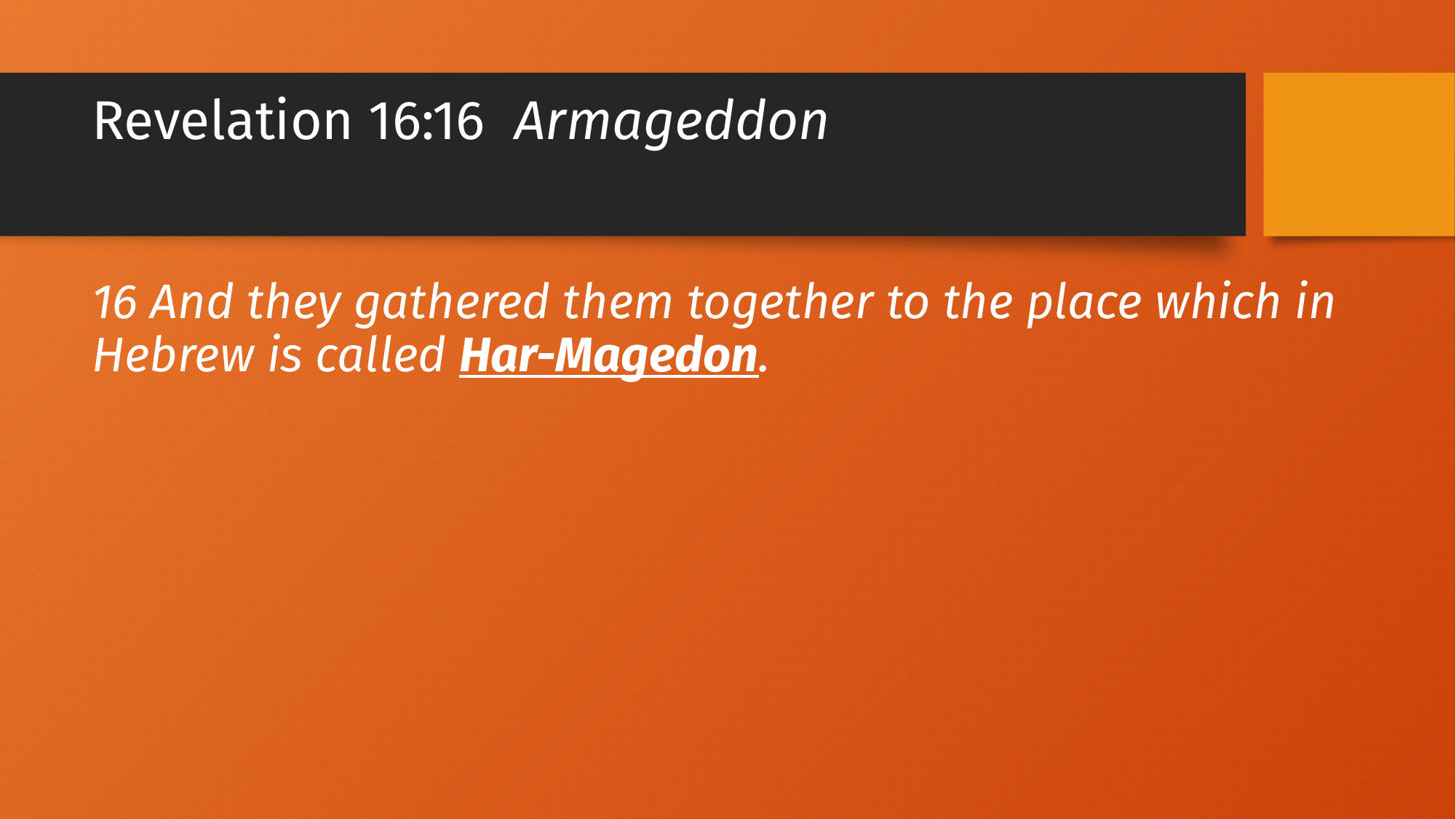

# Revelation 16:16  Armageddon
16 And they gathered them together to the place which in Hebrew is called Har-Magedon.